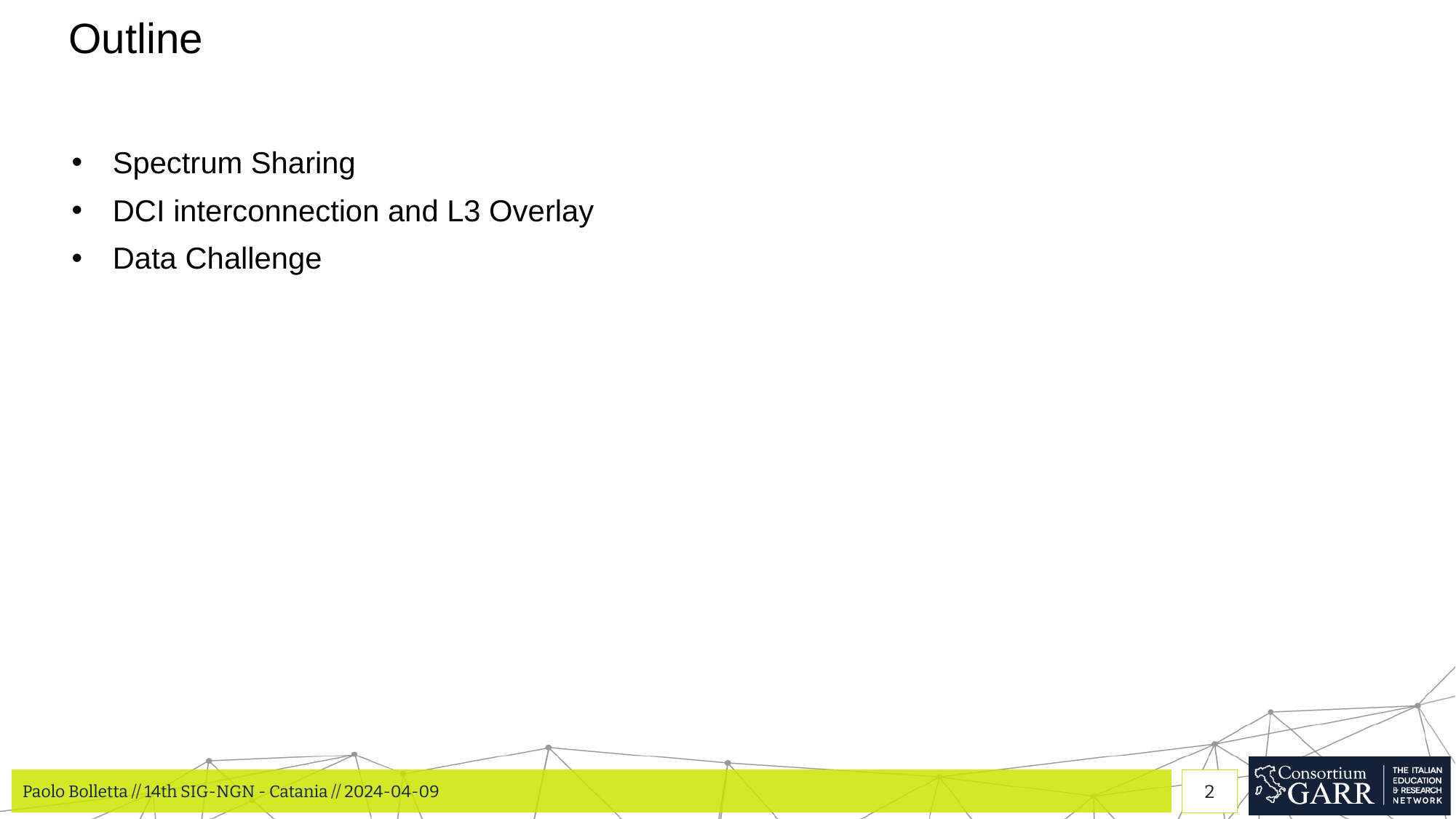

# Outline
Spectrum Sharing
DCI interconnection and L3 Overlay
Data Challenge
Paolo Bolletta // 14th SIG-NGN - Catania // 2024-04-09
2